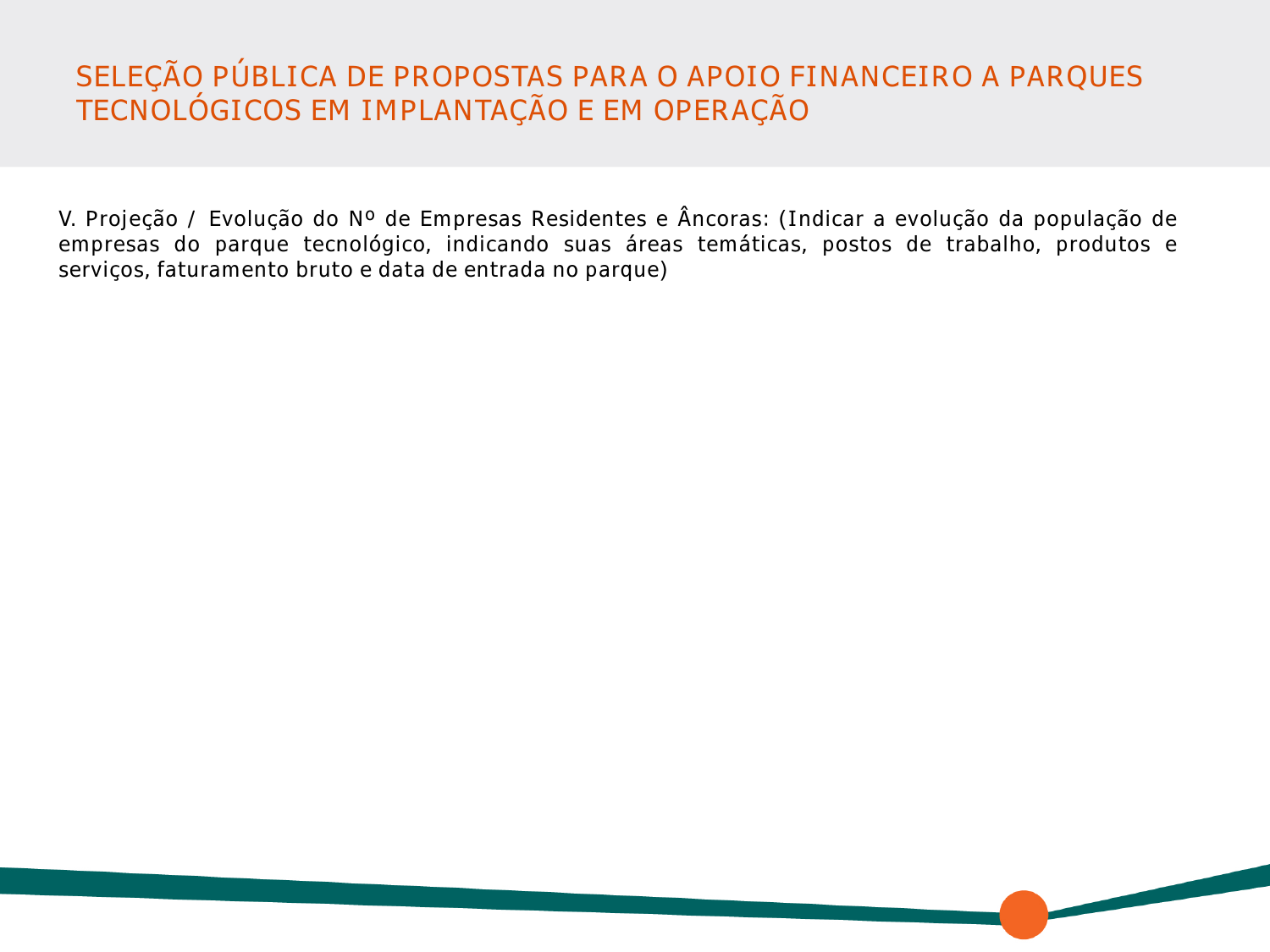

# SELEÇÃO PÚBLICA DE PROPOSTAS PARA O APOIO FINANCEIRO A PARQUES TECNOLÓGICOS EM IMPLANTAÇÃO E EM OPERAÇÃO
V. Projeção / Evolução do Nº de Empresas Residentes e Âncoras: (Indicar a evolução da população de empresas do parque tecnológico, indicando suas áreas temáticas, postos de trabalho, produtos e serviços, faturamento bruto e data de entrada no parque)